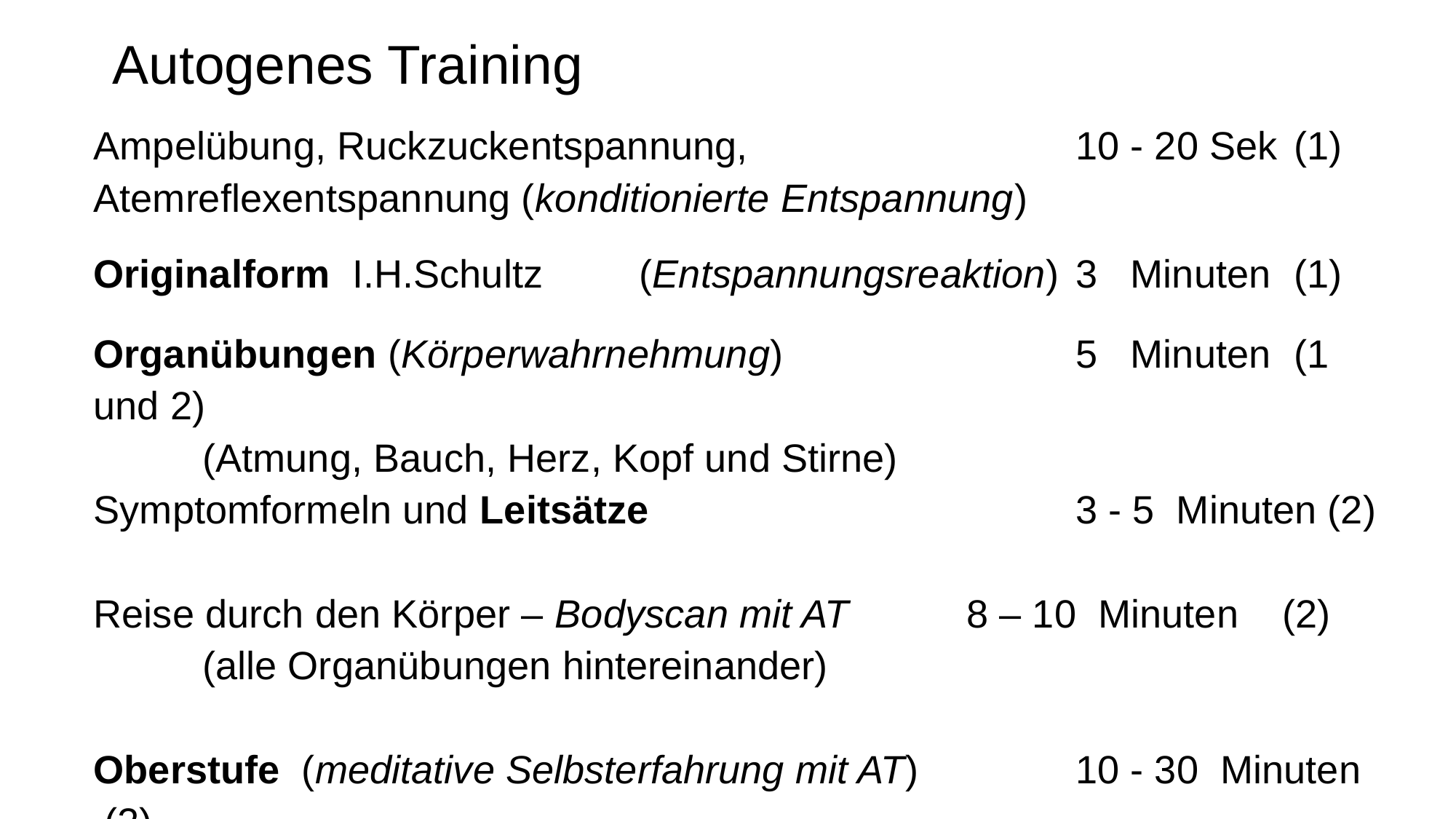

Autogenes Training
Ampelübung, Ruckzuckentspannung,			10 - 20 Sek	(1)
Atemreflexentspannung (konditionierte Entspannung)

Originalform  I.H.Schultz	(Entspannungsreaktion)	3   Minuten	(1)

Organübungen (Körperwahrnehmung)			5   Minuten	(1 und 2)
	(Atmung, Bauch, Herz, Kopf und Stirne)
Symptomformeln und Leitsätze				3 - 5  Minuten (2)

Reise durch den Körper – Bodyscan mit AT		8 – 10  Minuten    (2)
	(alle Organübungen hintereinander)

Oberstufe  (meditative Selbsterfahrung mit AT)		10 - 30  Minuten    (2)